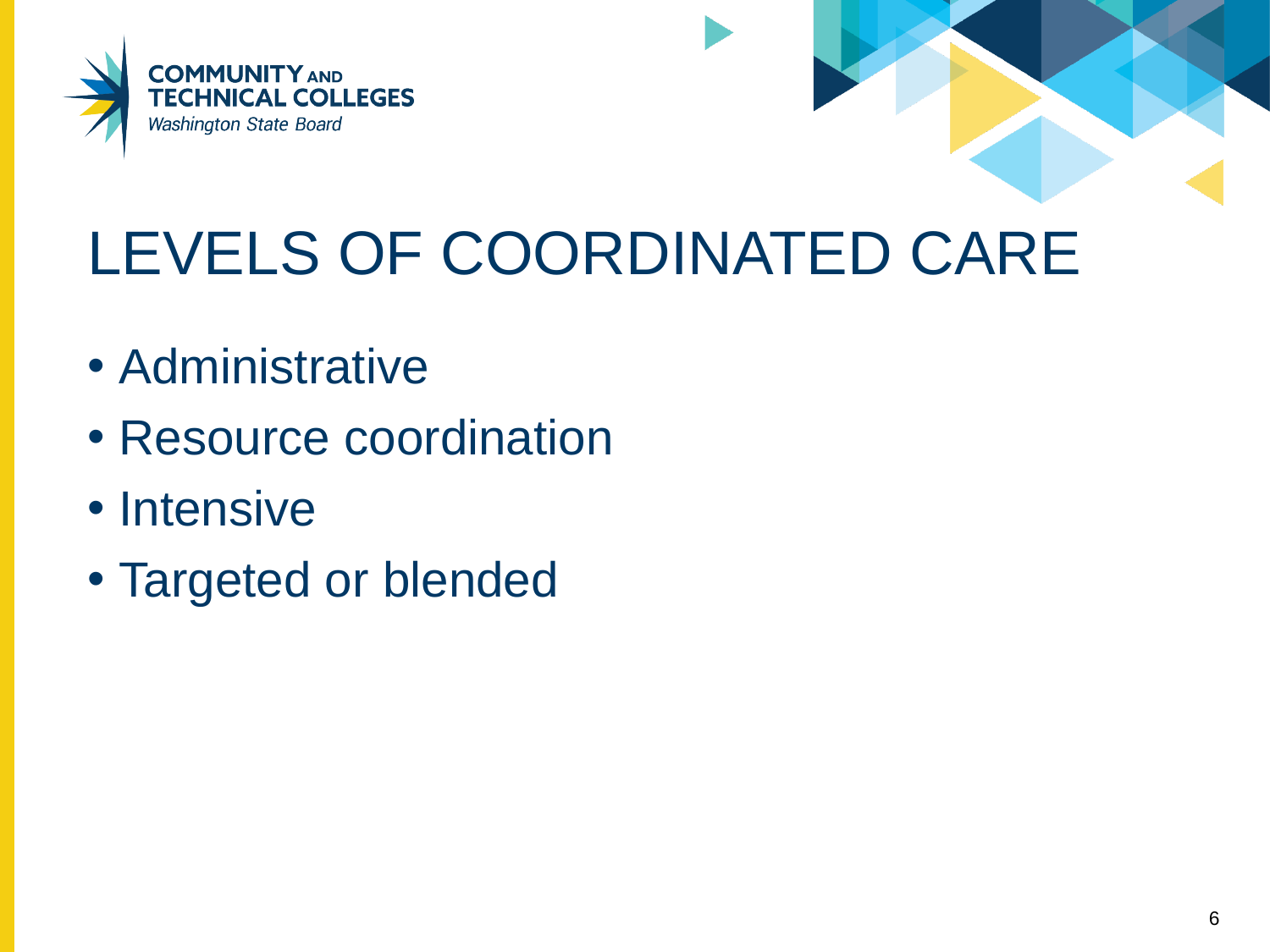

# LEVELS OF COORDINATED CARE
Administrative
Resource coordination
Intensive
Targeted or blended
6